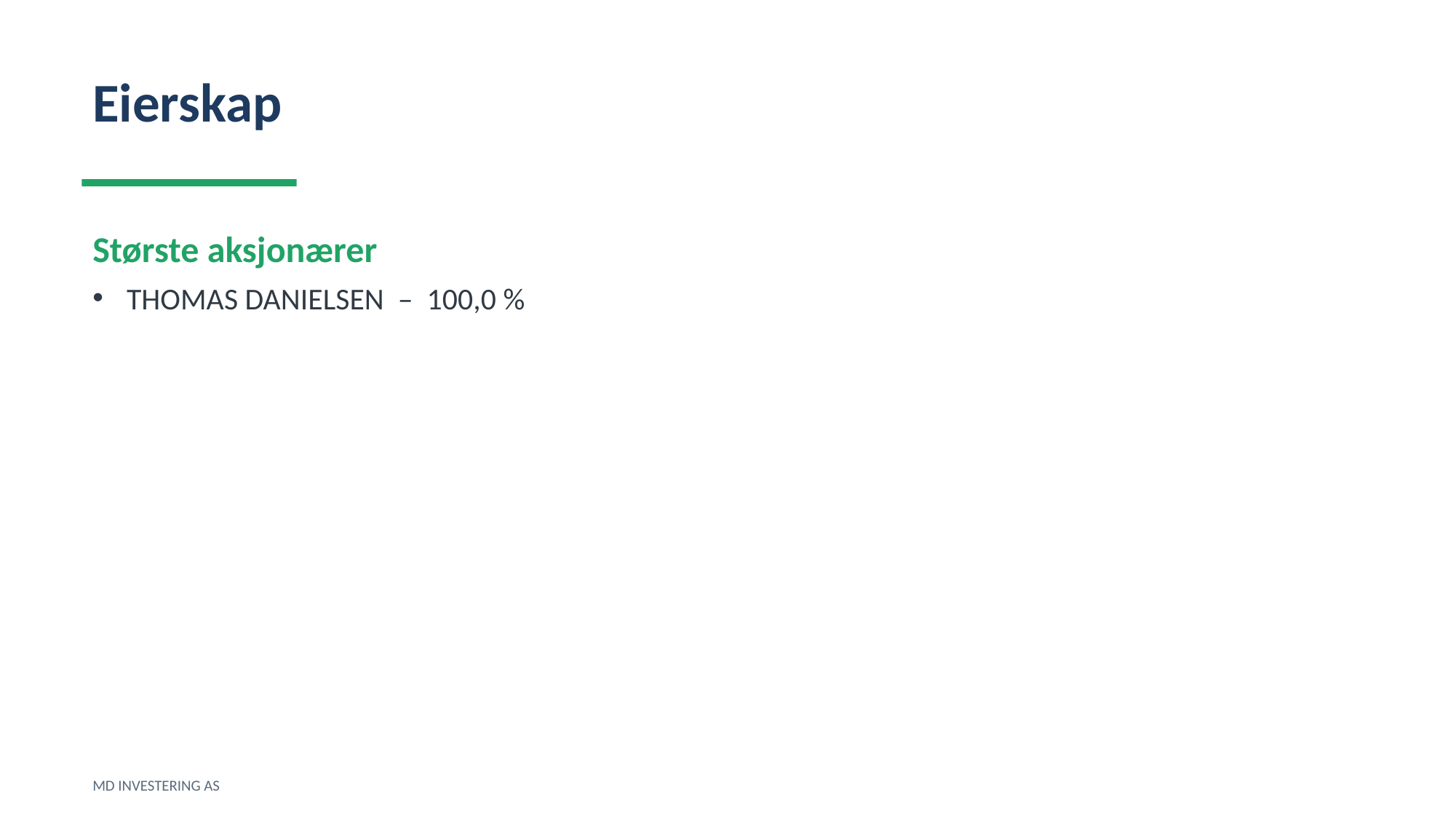

Eierskap

Største aksjonærer
THOMAS DANIELSEN  –  100,0 %
MD INVESTERING AS